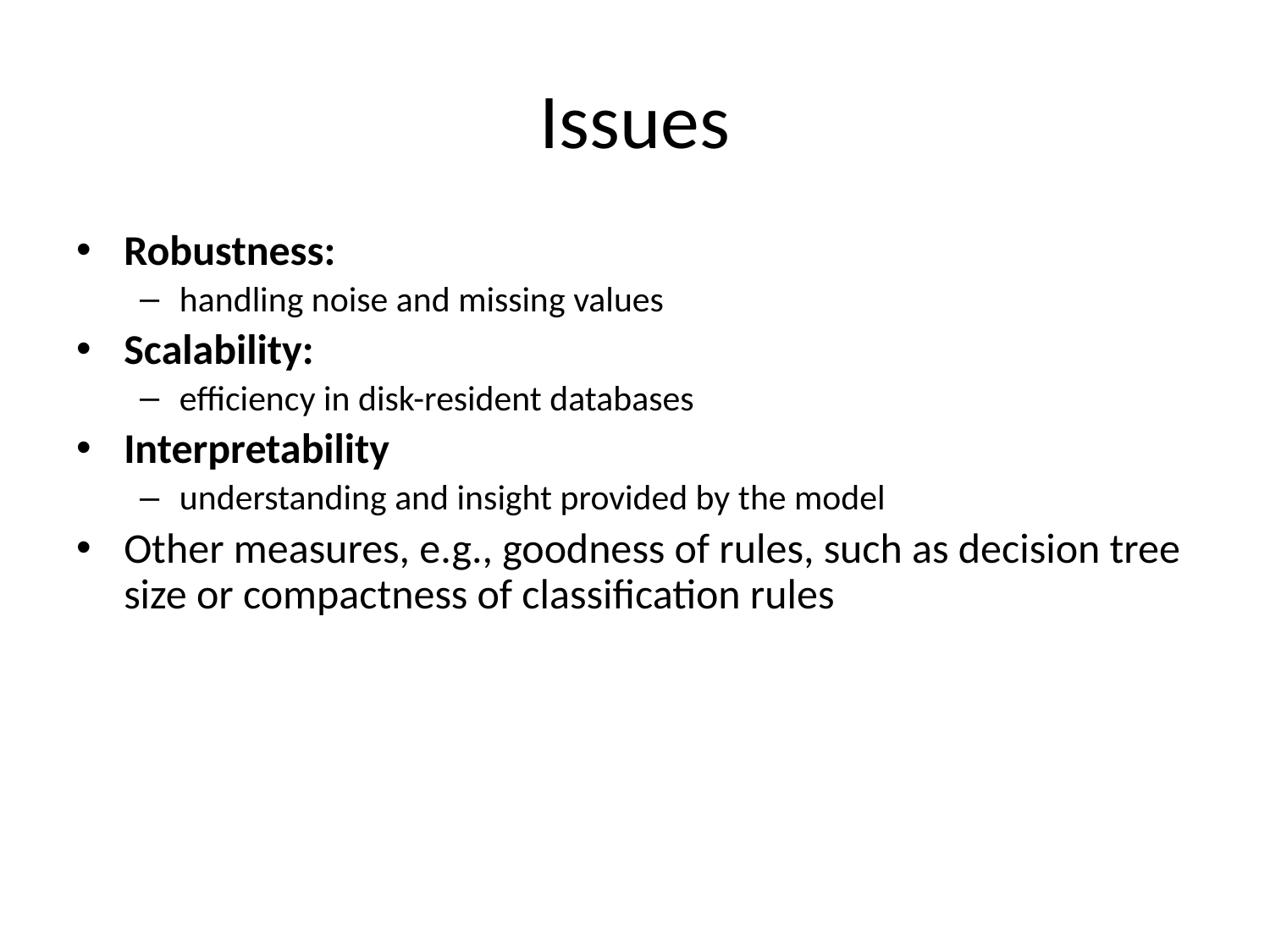

# Issues
Robustness:
handling noise and missing values
Scalability:
efficiency in disk-resident databases
Interpretability
understanding and insight provided by the model
Other measures, e.g., goodness of rules, such as decision tree size or compactness of classification rules